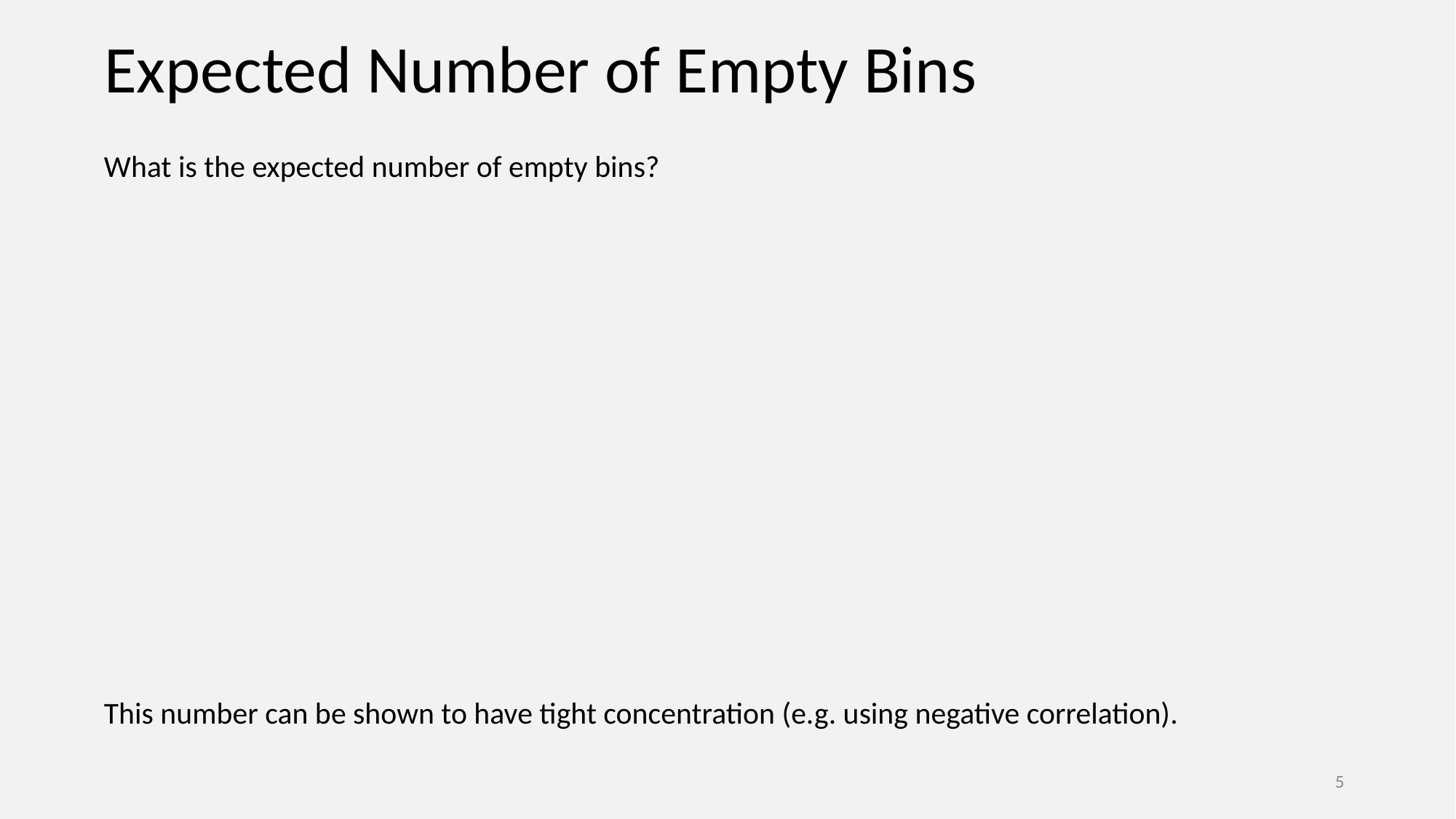

# Expected Number of Empty Bins
What is the expected number of empty bins?

This number can be shown to have tight concentration (e.g. using negative correlation).
5